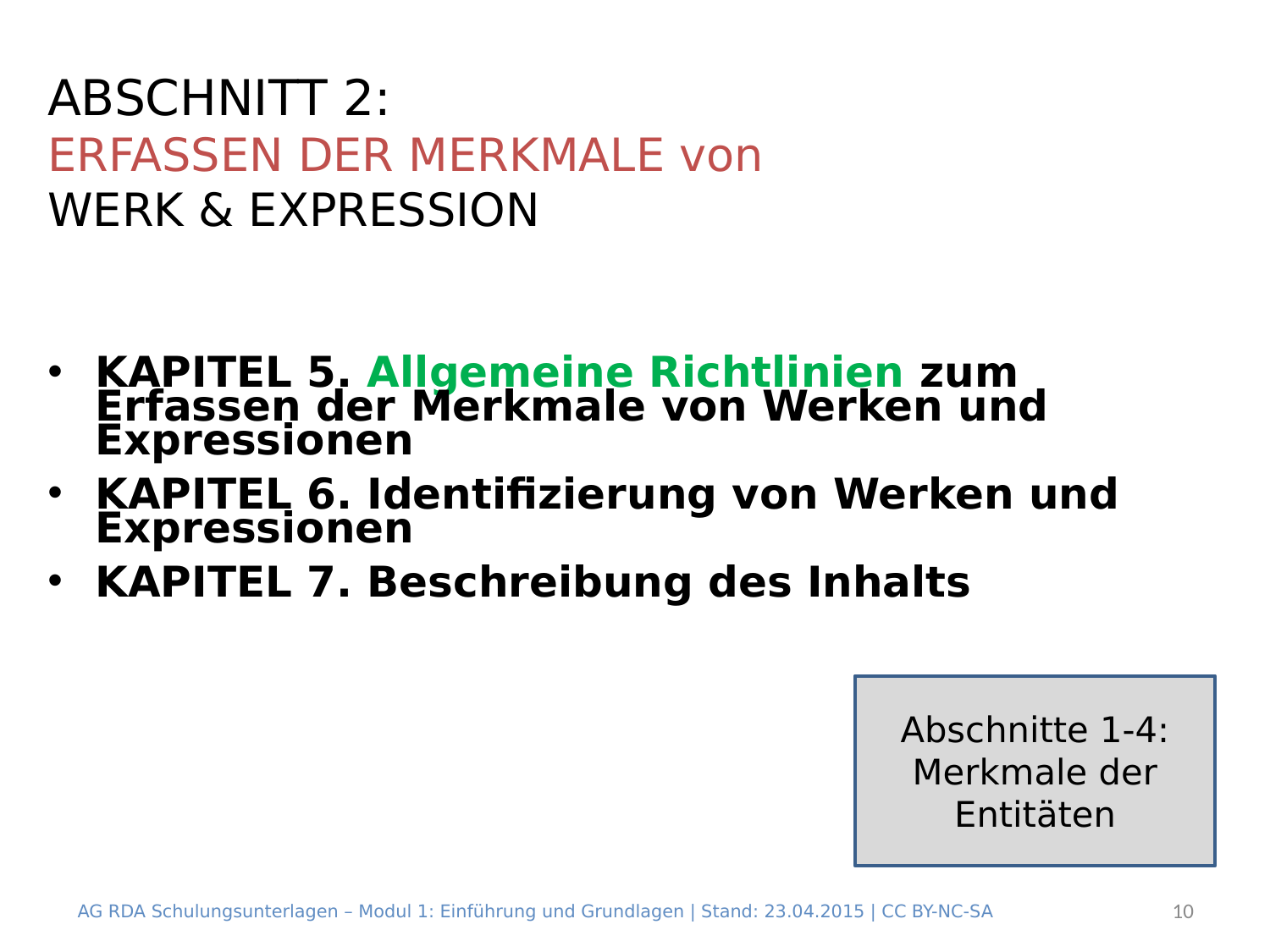

ABSCHNITT 2:
ERFASSEN DER MERKMALE von
WERK & EXPRESSION
KAPITEL 5. Allgemeine Richtlinien zum Erfassen der Merkmale von Werken und Expressionen
KAPITEL 6. Identifizierung von Werken und Expressionen
KAPITEL 7. Beschreibung des Inhalts

Abschnitte 1-4: Merkmale der Entitäten
AG RDA Schulungsunterlagen – Modul 1: Einführung und Grundlagen | Stand: 23.04.2015 | CC BY-NC-SA
10